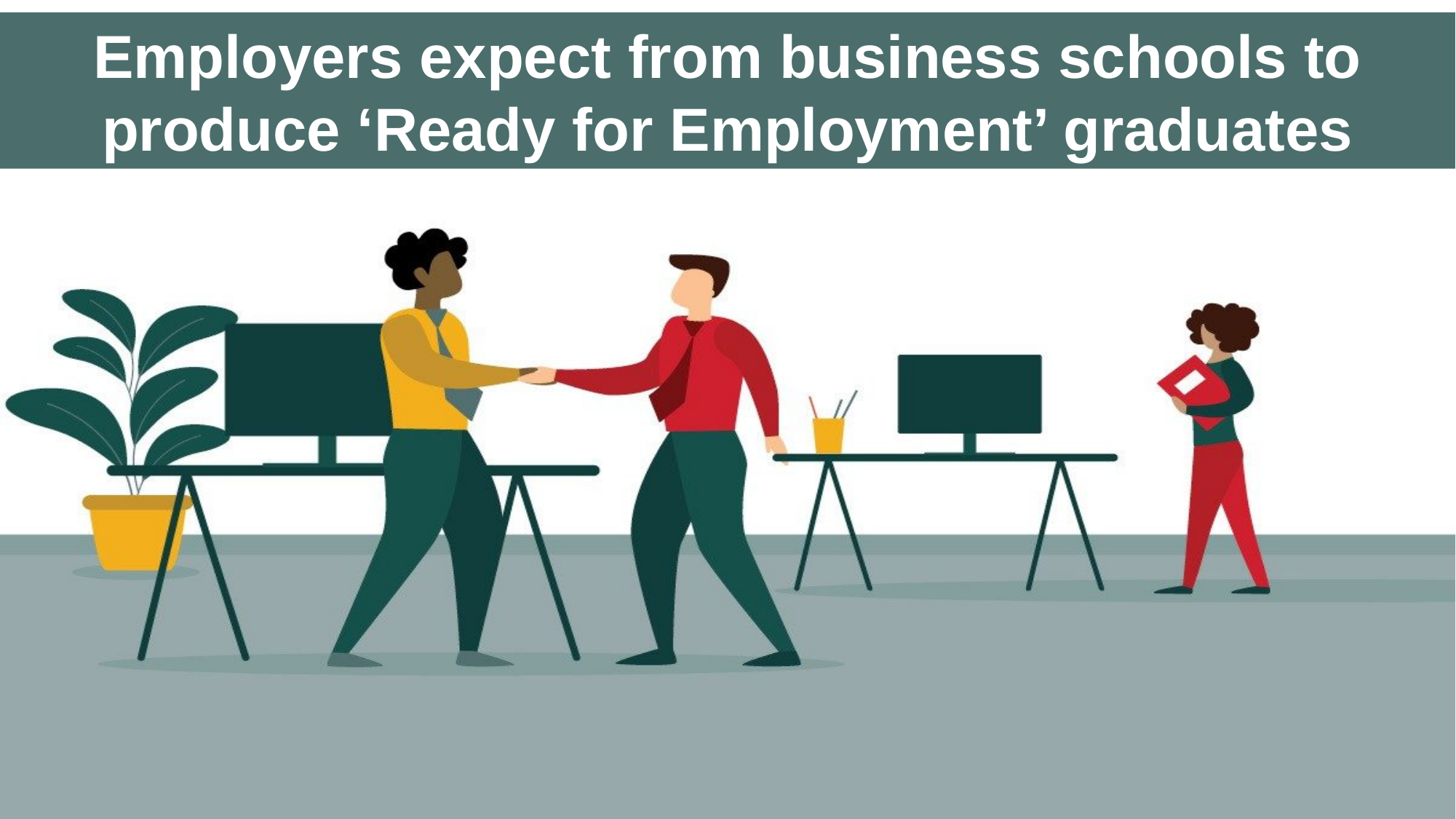

Employers expect from business schools to produce ‘Ready for Employment’ graduates